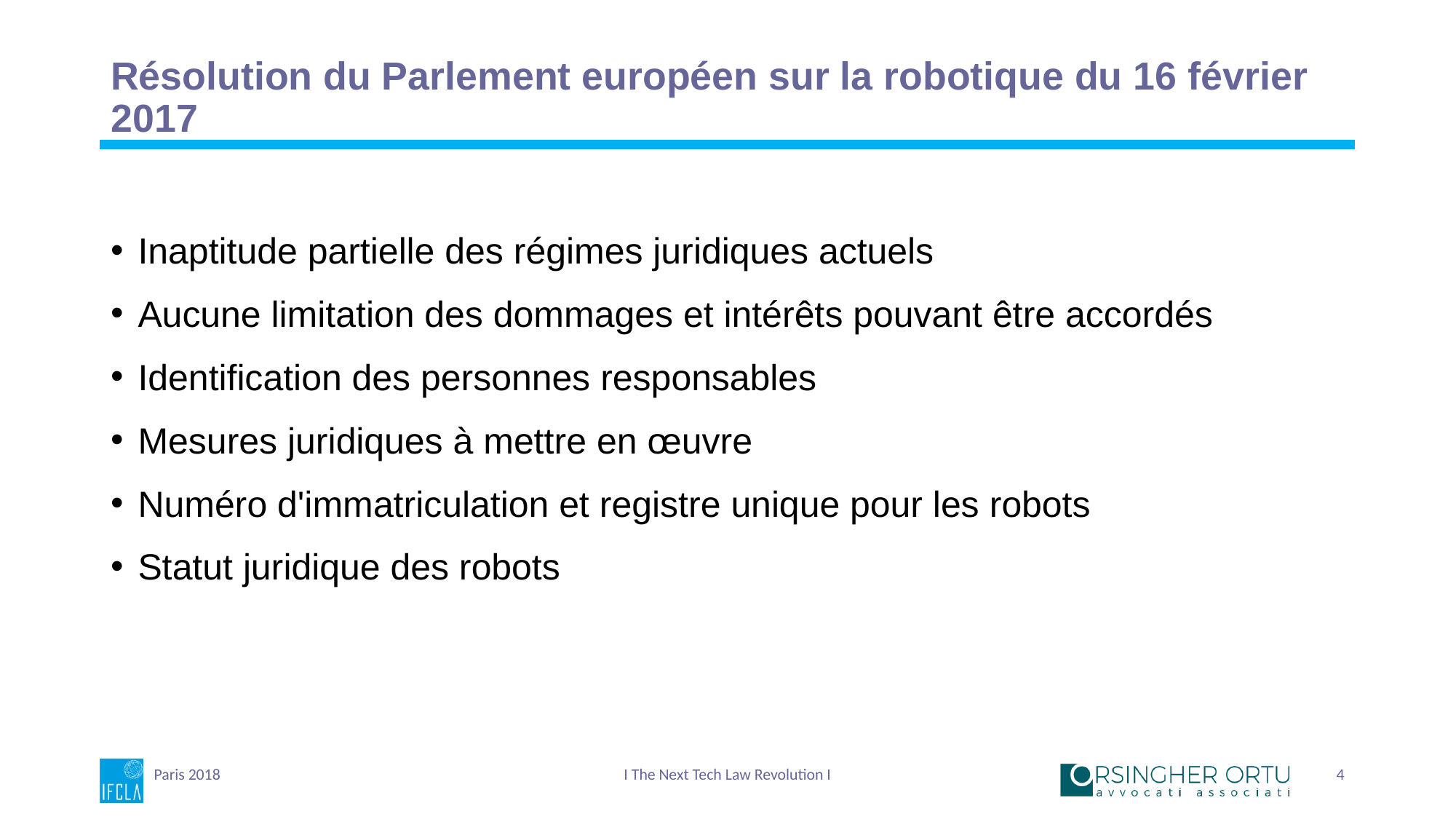

# Résolution du Parlement européen sur la robotique du 16 février 2017
Inaptitude partielle des régimes juridiques actuels
Aucune limitation des dommages et intérêts pouvant être accordés
Identification des personnes responsables
Mesures juridiques à mettre en œuvre
Numéro d'immatriculation et registre unique pour les robots
Statut juridique des robots
Paris 2018
I The Next Tech Law Revolution I
4